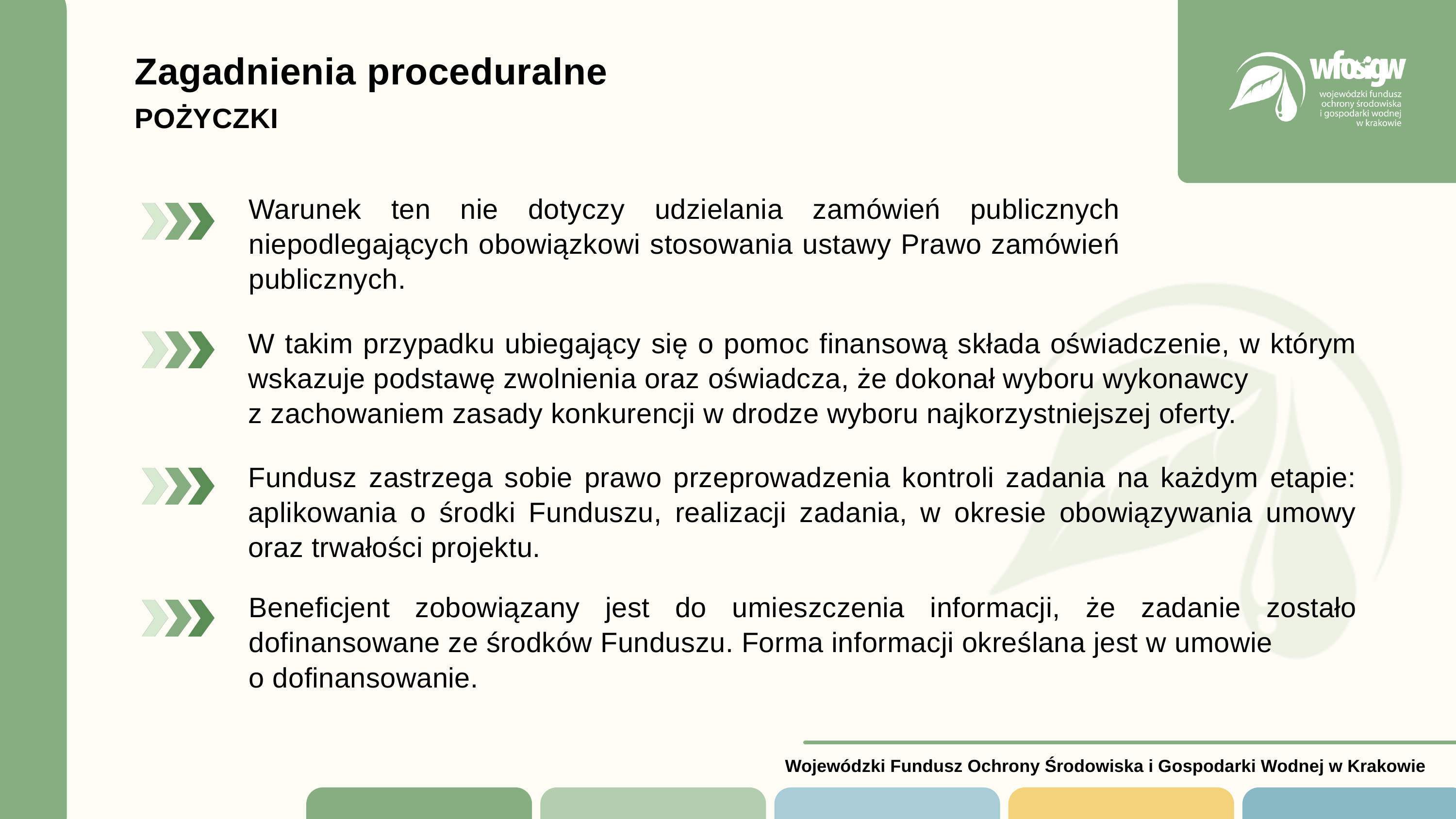

Zagadnienia proceduralne
POŻYCZKI
Warunek ten nie dotyczy udzielania zamówień publicznych niepodlegających obowiązkowi stosowania ustawy Prawo zamówień publicznych.

W takim przypadku ubiegający się o pomoc finansową składa oświadczenie, w którym wskazuje podstawę zwolnienia oraz oświadcza, że dokonał wyboru wykonawcy
z zachowaniem zasady konkurencji w drodze wyboru najkorzystniejszej oferty.

Fundusz zastrzega sobie prawo przeprowadzenia kontroli zadania na każdym etapie: aplikowania o środki Funduszu, realizacji zadania, w okresie obowiązywania umowy oraz trwałości projektu.

Beneficjent zobowiązany jest do umieszczenia informacji, że zadanie zostało dofinansowane ze środków Funduszu. Forma informacji określana jest w umowie
o dofinansowanie.

Wojewódzki Fundusz Ochrony Środowiska i Gospodarki Wodnej w Krakowie